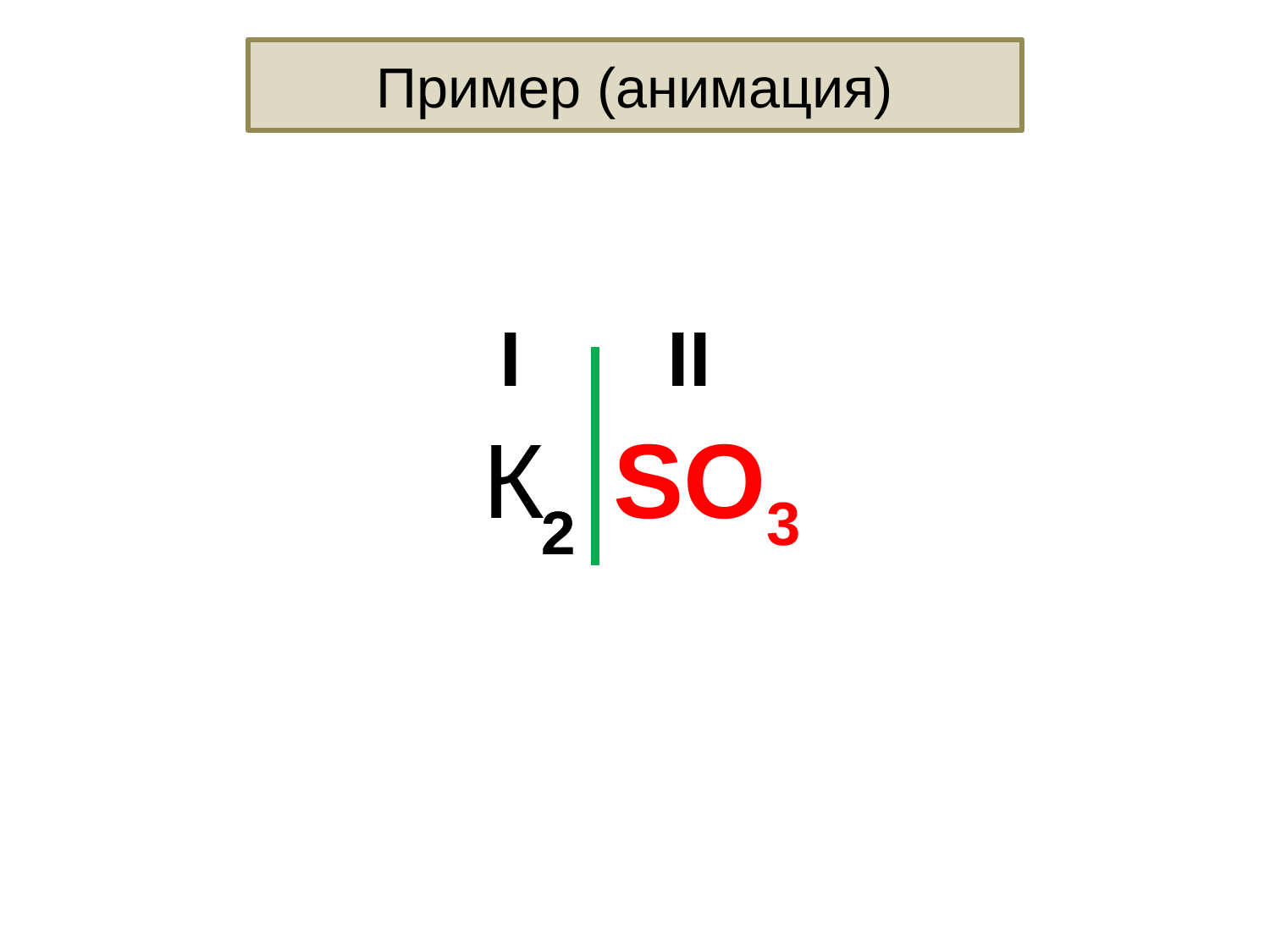

Пример (анимация)
I
II
К    SO3
2
2